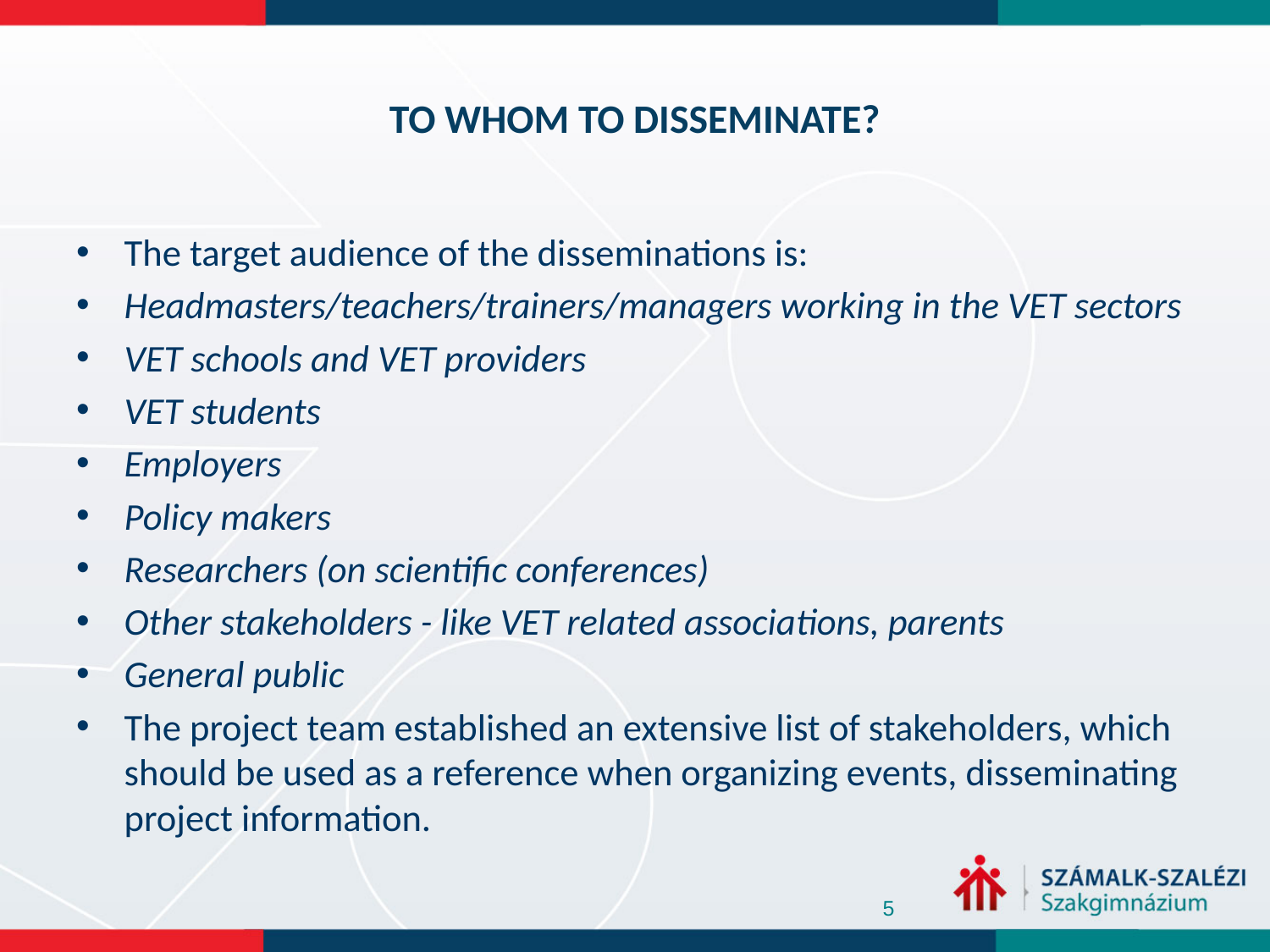

# To WHOM to disseminate?
The target audience of the disseminations is:
Headmasters/teachers/trainers/managers working in the VET sectors
VET schools and VET providers
VET students
Employers
Policy makers
Researchers (on scientific conferences)
Other stakeholders - like VET related associations, parents
General public
The project team established an extensive list of stakeholders, which should be used as a reference when organizing events, disseminating project information.

5